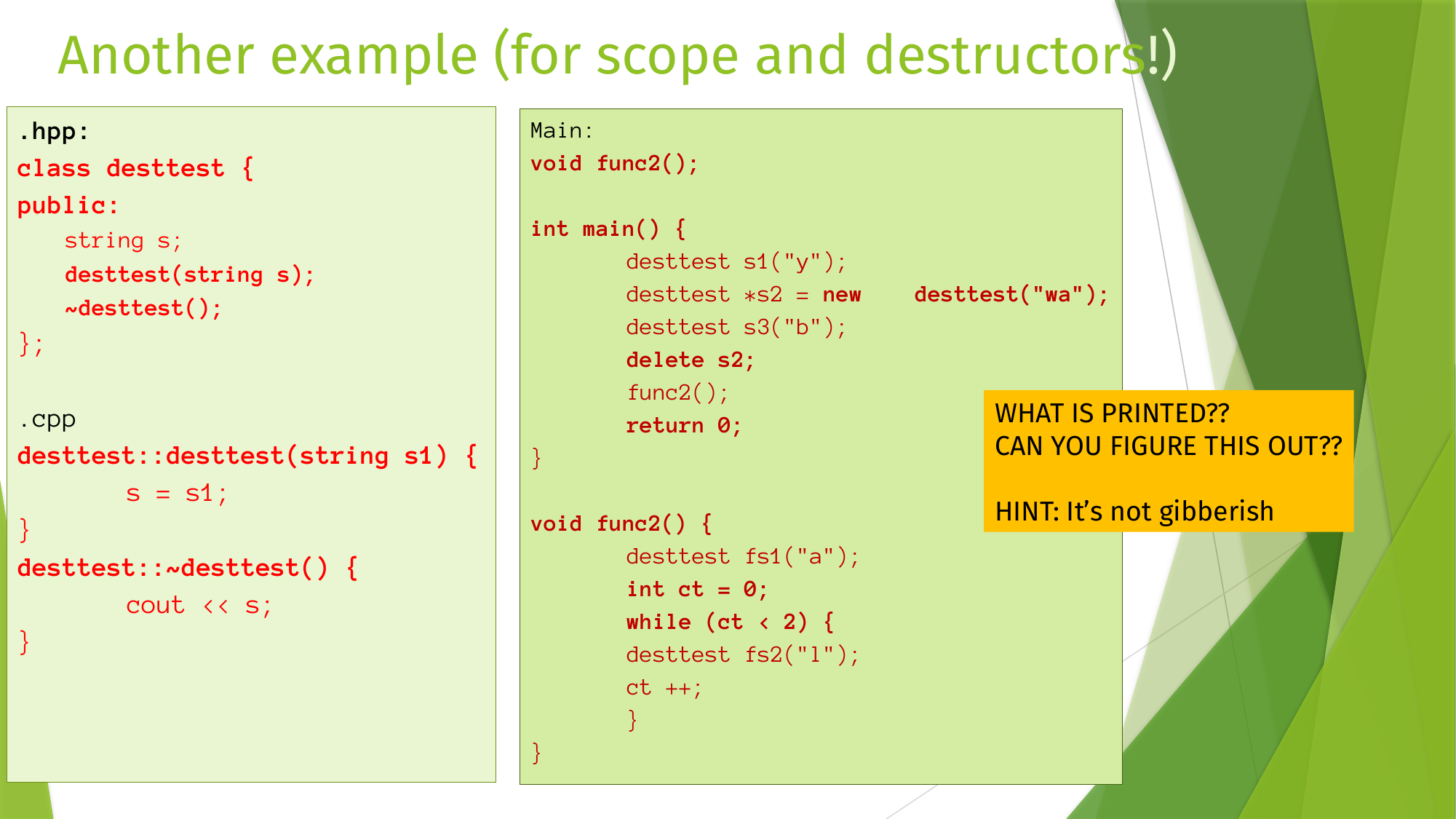

# Another example (for scope and destructors!)
.hpp:
class desttest {
public:
string s;
desttest(string s);
~desttest();
};

.cpp
desttest::desttest(string s1) {
	s = s1;
}
desttest::~desttest() {
	cout << s;
}

Main:
void func2();

int main() {
	desttest s1("y");
	desttest *s2 = new 	desttest("wa");
	desttest s3("b");
	delete s2;
	func2();
	return 0;
}

void func2() {
	desttest fs1("a");
	int ct = 0;
	while (ct < 2) {
		desttest fs2("l");
		ct ++;
	}
}
WHAT IS PRINTED??
CAN YOU FIGURE THIS OUT??

HINT: It’s not gibberish